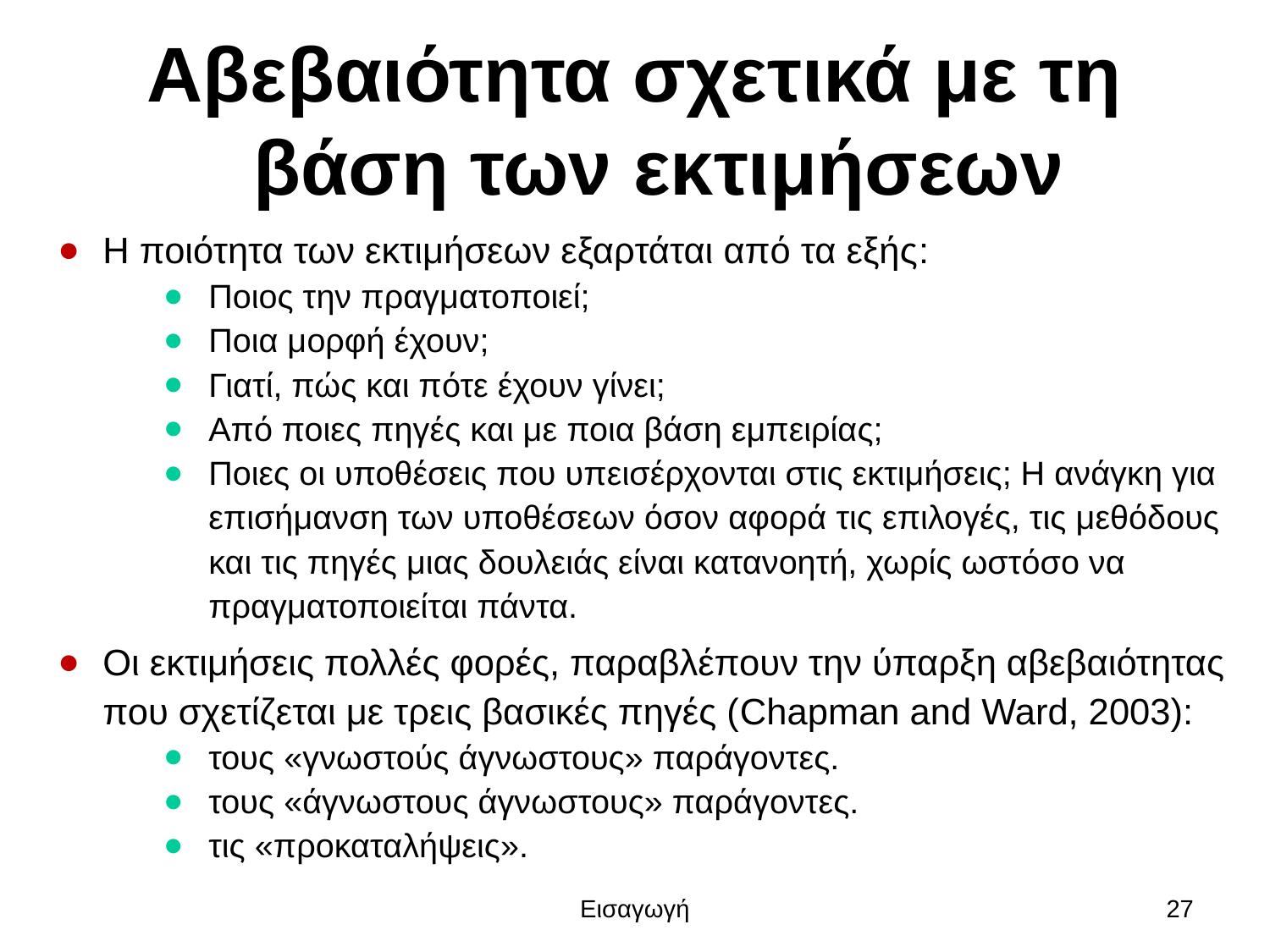

# Αβεβαιότητα σχετικά με τη βάση των εκτιμήσεων
Η ποιότητα των εκτιμήσεων εξαρτάται από τα εξής:
Ποιος την πραγματοποιεί;
Ποια μορφή έχουν;
Γιατί, πώς και πότε έχουν γίνει;
Από ποιες πηγές και με ποια βάση εμπειρίας;
Ποιες οι υποθέσεις που υπεισέρχονται στις εκτιμήσεις; Η ανάγκη για επισήμανση των υποθέσεων όσον αφορά τις επιλογές, τις μεθόδους και τις πηγές μιας δουλειάς είναι κατανοητή, χωρίς ωστόσο να πραγματοποιείται πάντα.
Οι εκτιμήσεις πολλές φορές, παραβλέπουν την ύπαρξη αβεβαιότητας που σχετίζεται με τρεις βασικές πηγές (Chapman and Ward, 2003):
τους «γνωστούς άγνωστους» παράγοντες.
τους «άγνωστους άγνωστους» παράγοντες.
τις «προκαταλήψεις».
Εισαγωγή
27